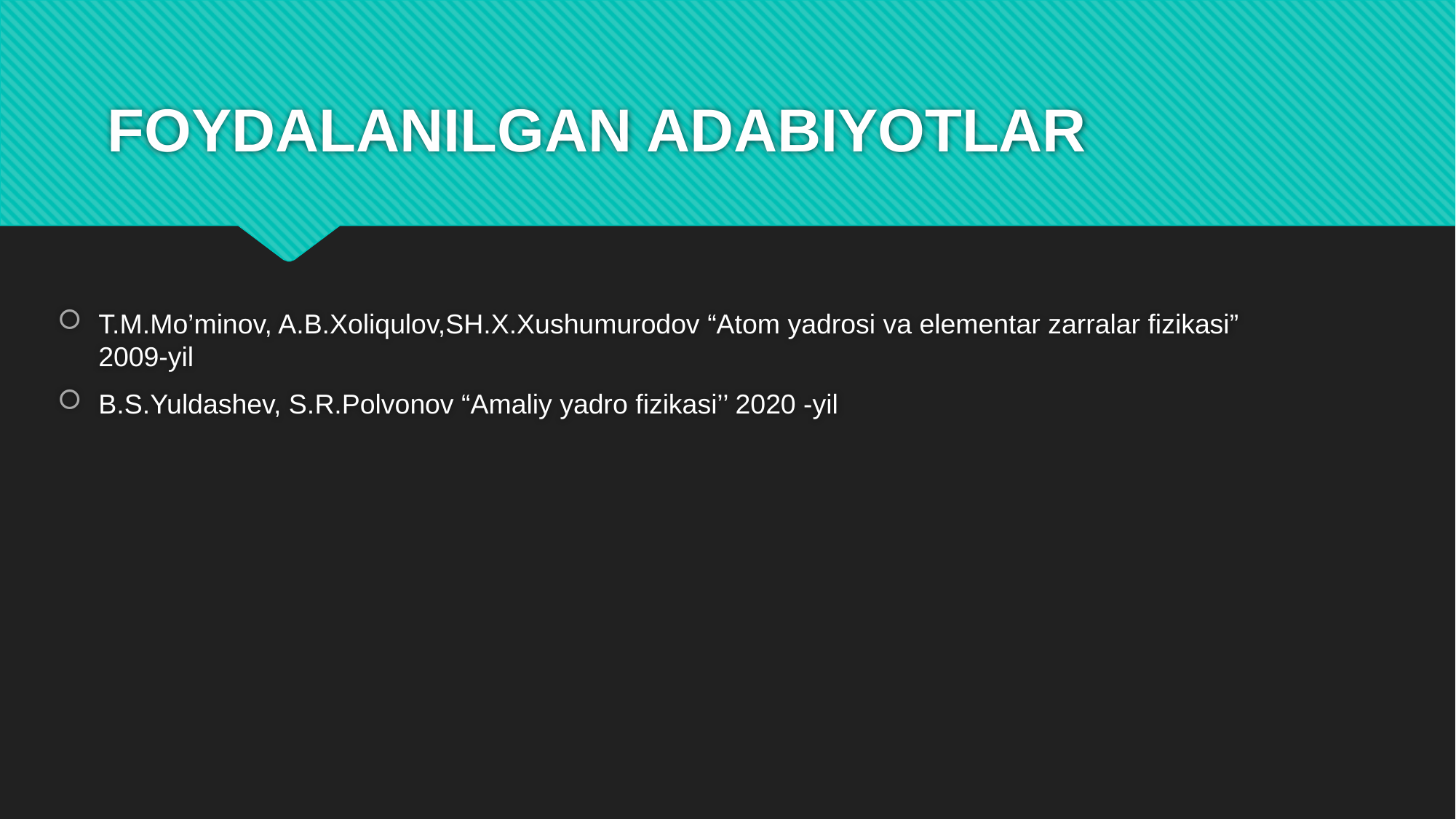

# FOYDALANILGAN ADABIYOTLAR
T.M.Mo’minov, A.B.Xoliqulov,SH.X.Xushumurodov “Atom yadrosi va elementar zarralar fizikasi” 2009-yil
B.S.Yuldashev, S.R.Polvonov “Amaliy yadro fizikasi’’ 2020 -yil